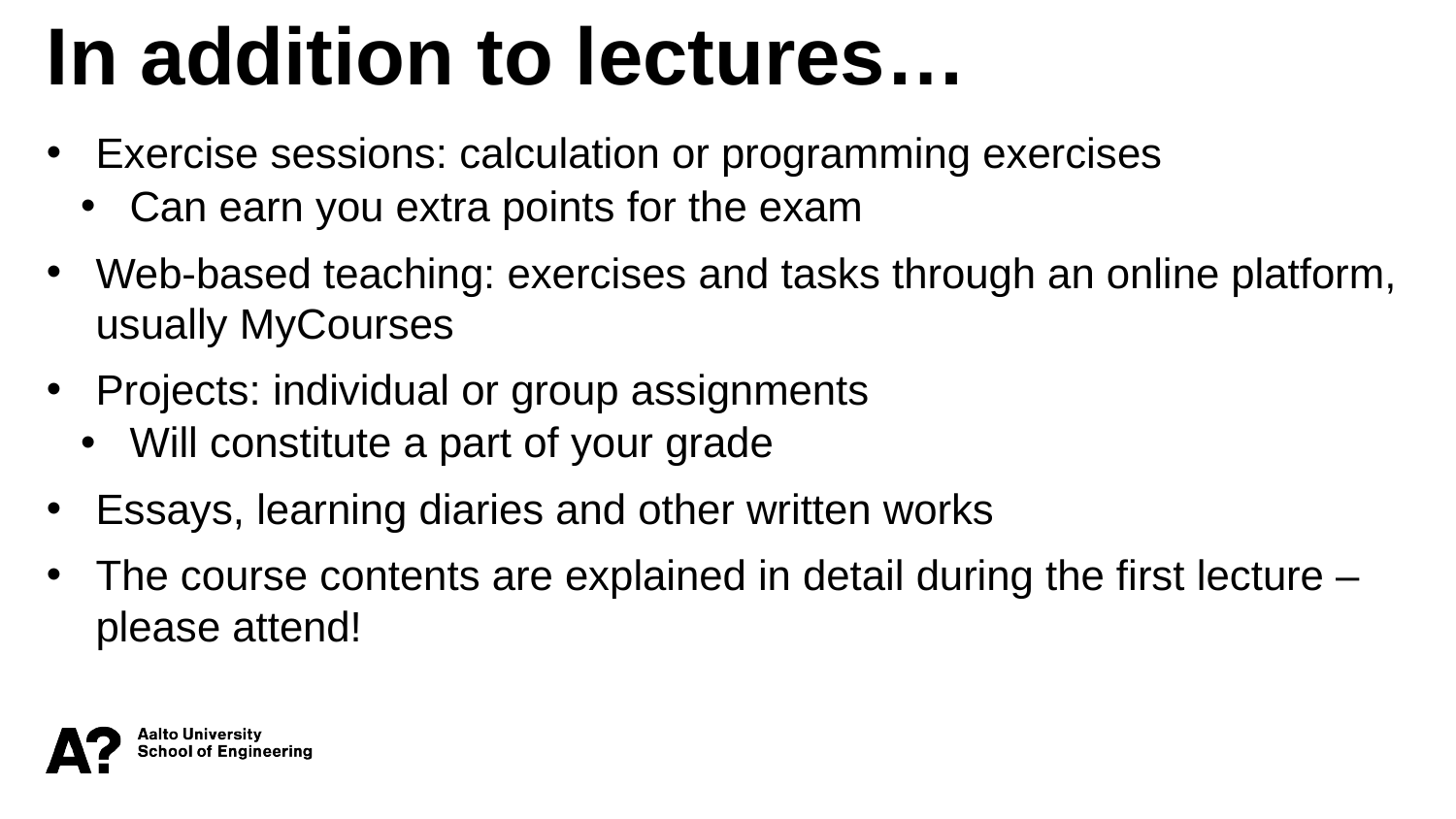

In addition to lectures…
Exercise sessions: calculation or programming exercises
Can earn you extra points for the exam
Web-based teaching: exercises and tasks through an online platform, usually MyCourses
Projects: individual or group assignments
Will constitute a part of your grade
Essays, learning diaries and other written works
The course contents are explained in detail during the first lecture – please attend!